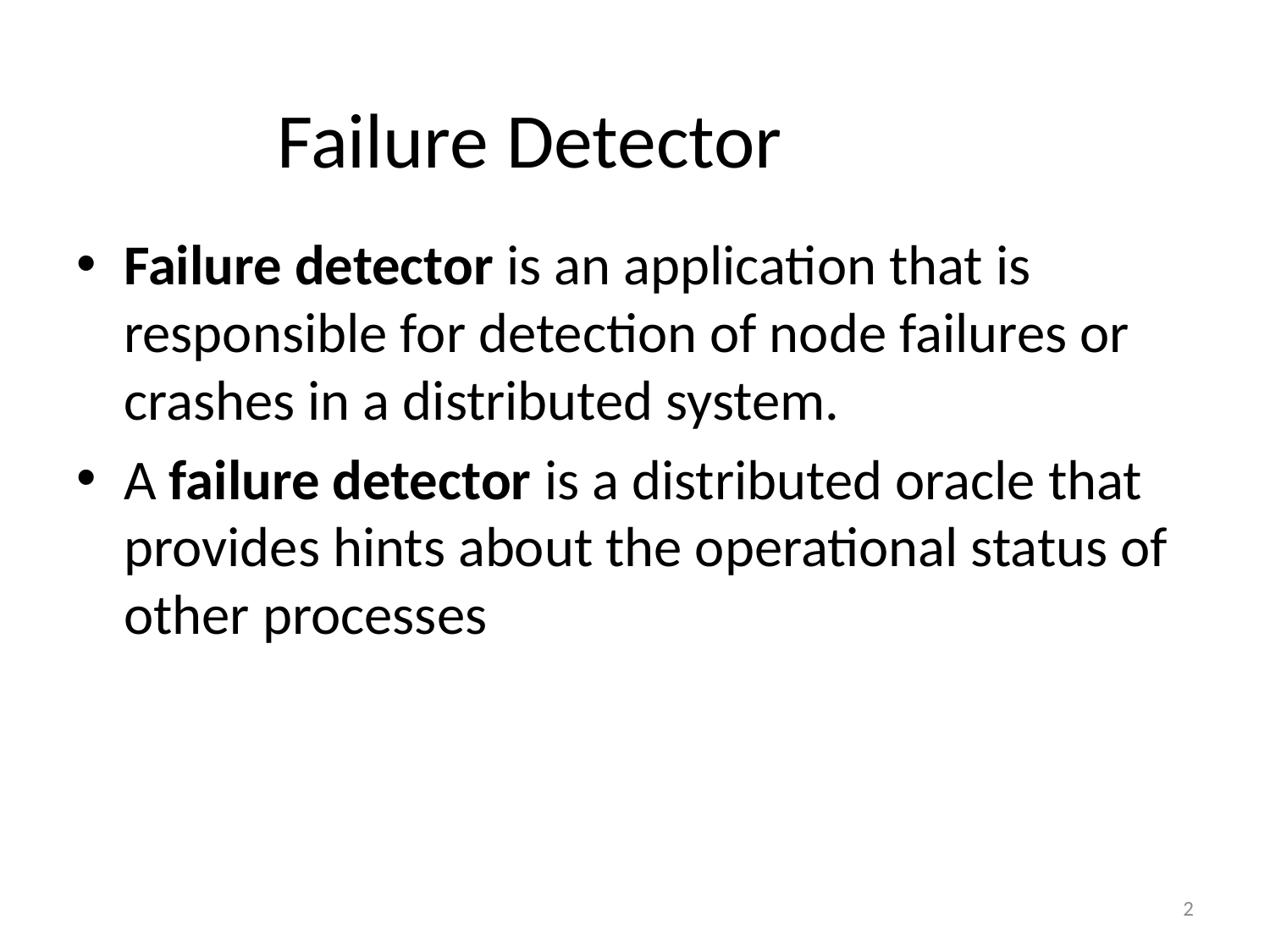

Failure Detector
Failure detector is an application that is responsible for detection of node failures or crashes in a distributed system.
A failure detector is a distributed oracle that provides hints about the operational status of other processes

2